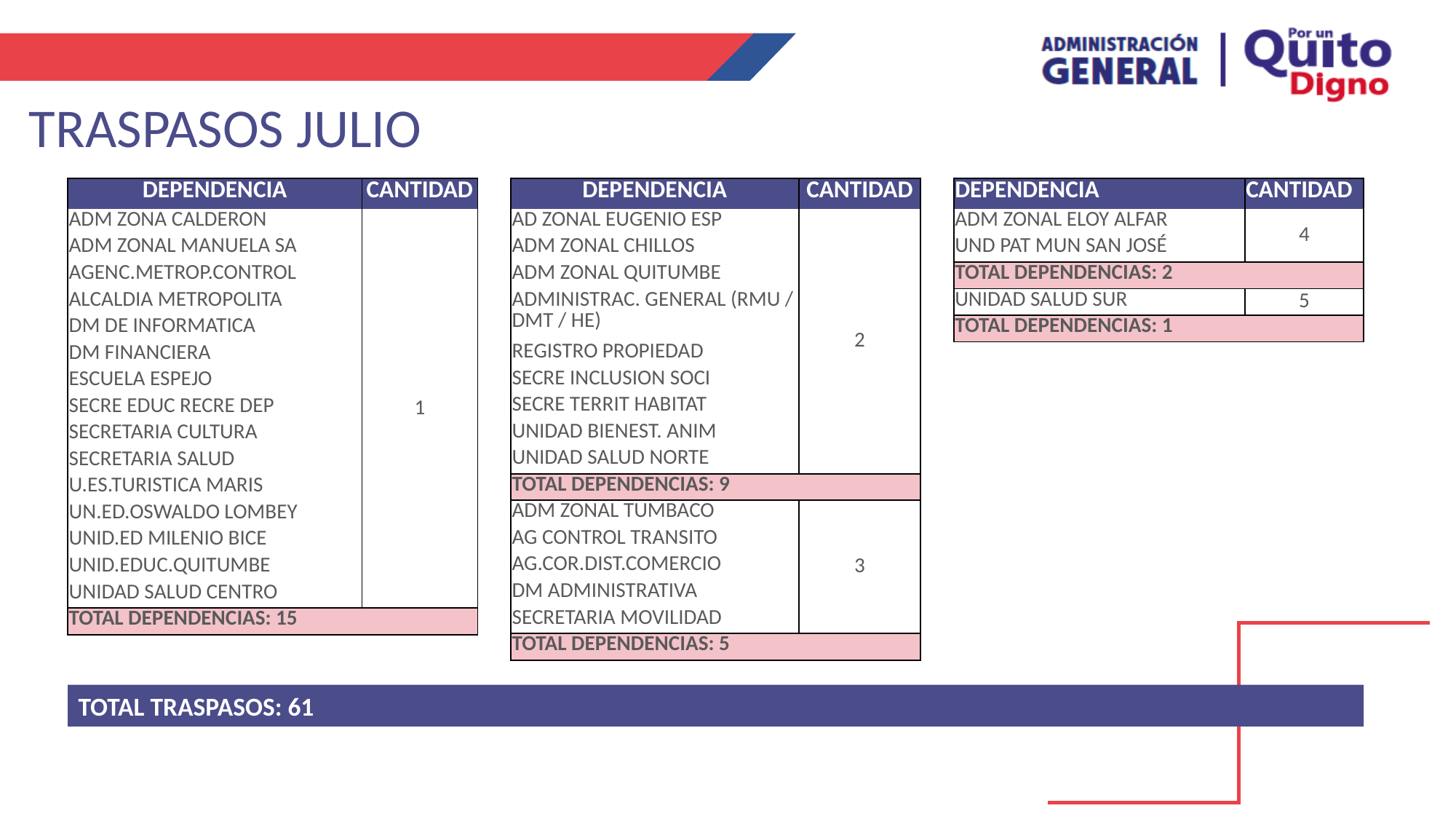

TRASPASOS JULIO

| DEPENDENCIA | CANTIDAD |
| --- | --- |
| ADM ZONA CALDERON | 1 |
| ADM ZONAL MANUELA SA |  |
| AGENC.METROP.CONTROL |  |
| ALCALDIA METROPOLITA |  |
| DM DE INFORMATICA |  |
| DM FINANCIERA |  |
| ESCUELA ESPEJO |  |
| SECRE EDUC RECRE DEP |  |
| SECRETARIA CULTURA |  |
| SECRETARIA SALUD |  |
| U.ES.TURISTICA MARIS |  |
| UN.ED.OSWALDO LOMBEY |  |
| UNID.ED MILENIO BICE |  |
| UNID.EDUC.QUITUMBE |  |
| UNIDAD SALUD CENTRO |  |
| TOTAL DEPENDENCIAS: 15 |  |
| DEPENDENCIA | CANTIDAD |
| --- | --- |
| AD ZONAL EUGENIO ESP | 2 |
| ADM ZONAL CHILLOS |  |
| ADM ZONAL QUITUMBE |  |
| ADMINISTRAC. GENERAL (RMU / DMT / HE) |  |
| REGISTRO PROPIEDAD |  |
| SECRE INCLUSION SOCI |  |
| SECRE TERRIT HABITAT |  |
| UNIDAD BIENEST. ANIM |  |
| UNIDAD SALUD NORTE |  |
| TOTAL DEPENDENCIAS: 9 |  |
| ADM ZONAL TUMBACO | 3 |
| AG CONTROL TRANSITO |  |
| AG.COR.DIST.COMERCIO |  |
| DM ADMINISTRATIVA |  |
| SECRETARIA MOVILIDAD |  |
| TOTAL DEPENDENCIAS: 5 |  |
| DEPENDENCIA | CANTIDAD |
| --- | --- |
| ADM ZONAL ELOY ALFAR | 4 |
| UND PAT MUN SAN JOSÉ |  |
| TOTAL DEPENDENCIAS: 2 |  |
| UNIDAD SALUD SUR | 5 |
| TOTAL DEPENDENCIAS: 1 |  |
TOTAL TRASPASOS: 61